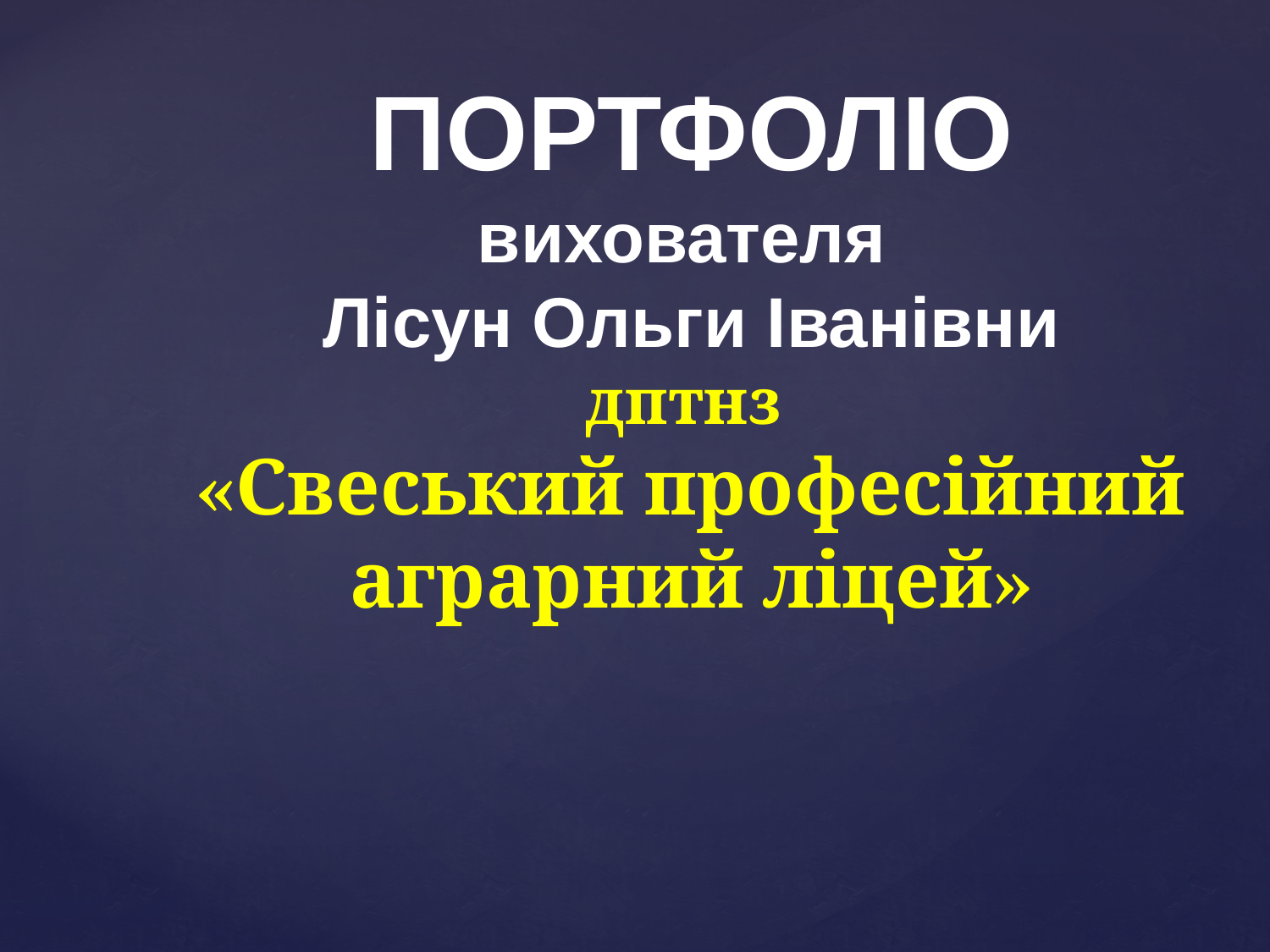

ПОРТФОЛІО
вихователя
Лісун Ольги Іванівни
дптнз
«Свеський професійний аграрний ліцей»